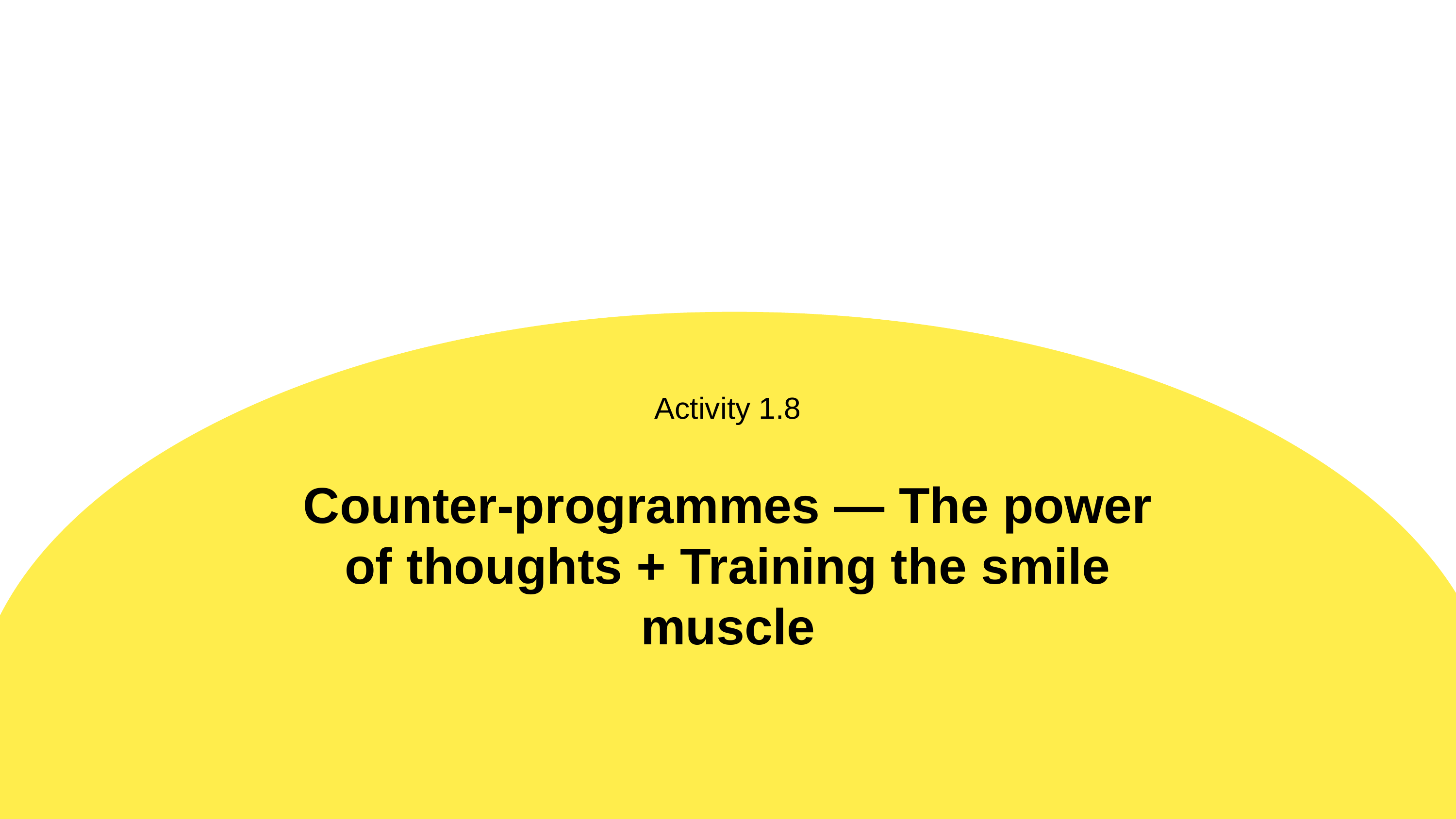

Activity 1.8
Counter-programmes — The power of thoughts + Training the smile muscle